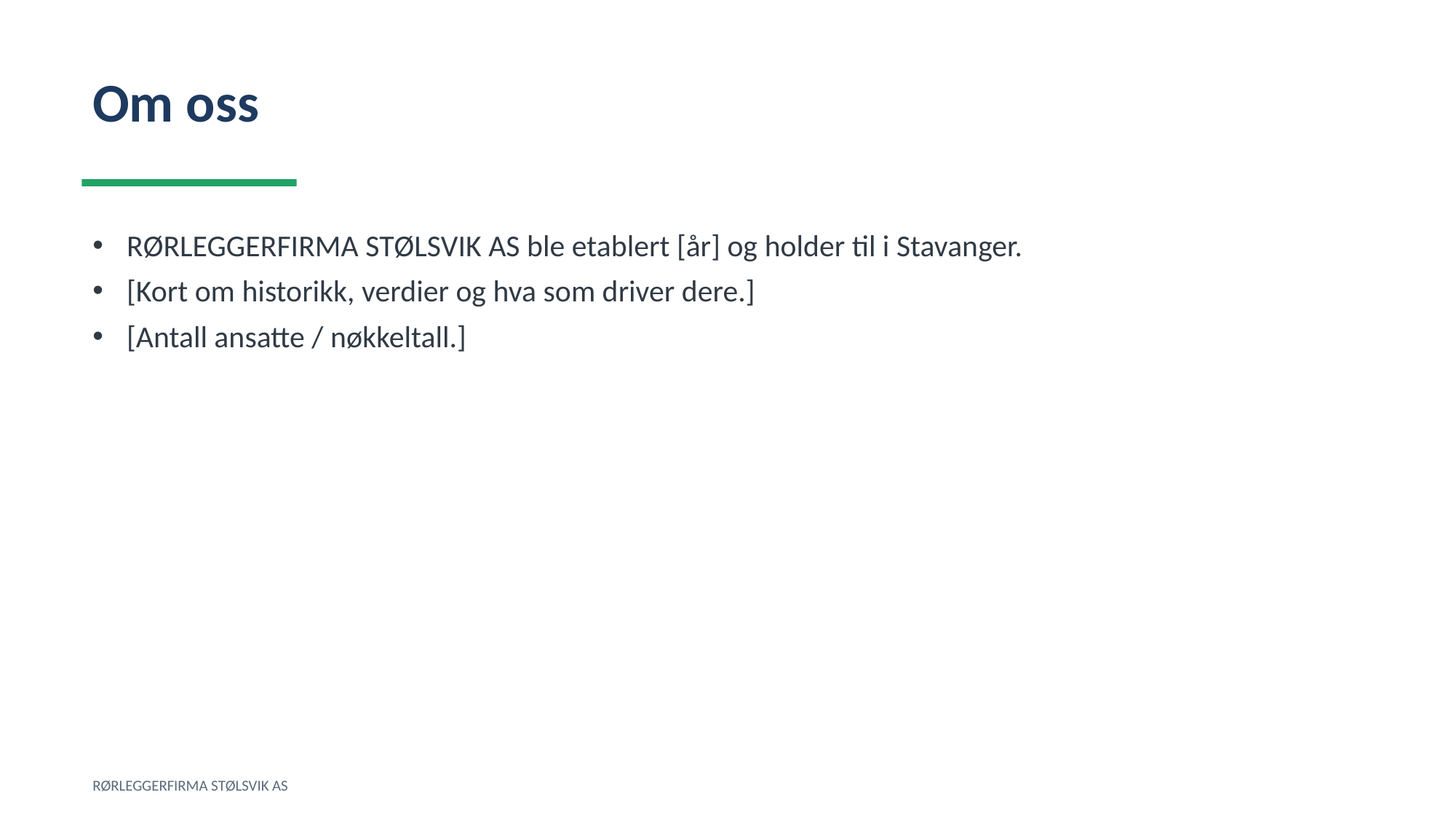

Om oss

RØRLEGGERFIRMA STØLSVIK AS ble etablert [år] og holder til i Stavanger.
[Kort om historikk, verdier og hva som driver dere.]
[Antall ansatte / nøkkeltall.]
RØRLEGGERFIRMA STØLSVIK AS